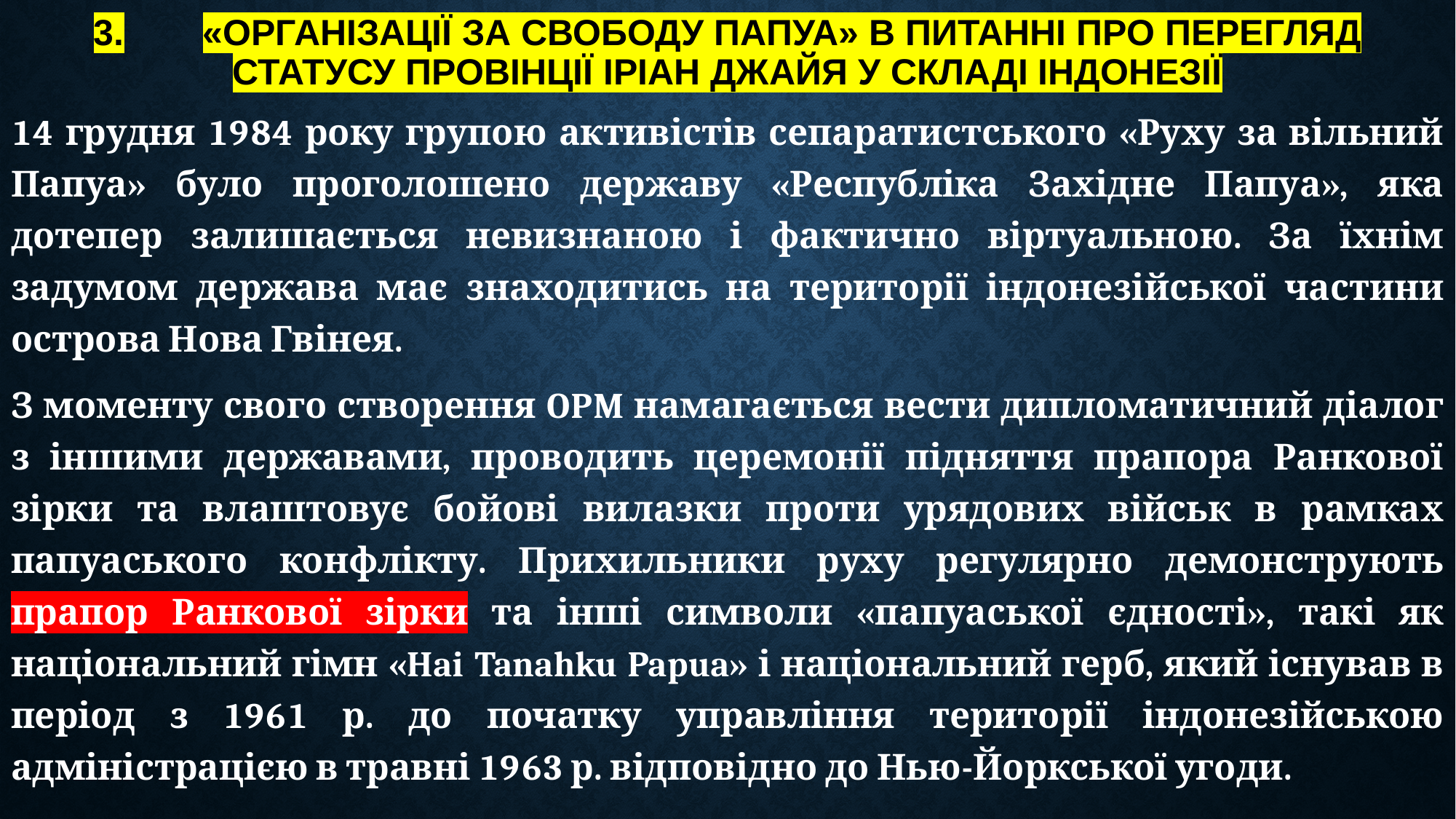

# 3.	«Організації за свободу Папуа» в питанні про перегляд статусу провінції Іріан Джайя у складі Індонезії
14 грудня 1984 року групою активістів сепаратистського «Руху за вільний Папуа» було проголошено державу «Республіка Західне Папуа», яка дотепер залишається невизнаною і фактично віртуальною. За їхнім задумом держава має знаходитись на території індонезійської частини острова Нова Гвінея.
З моменту свого створення OPM намагається вести дипломатичний діалог з іншими державами, проводить церемонії підняття прапора Ранкової зірки та влаштовує бойові вилазки проти урядових військ в рамках папуаського конфлікту. Прихильники руху регулярно демонструють прапор Ранкової зірки та інші символи «папуаської єдності», такі як національний гімн «Hai Tanahku Papua» і національний герб, який існував в період з 1961 р. до початку управління території індонезійською адміністрацією в травні 1963 р. відповідно до Нью-Йоркської угоди.